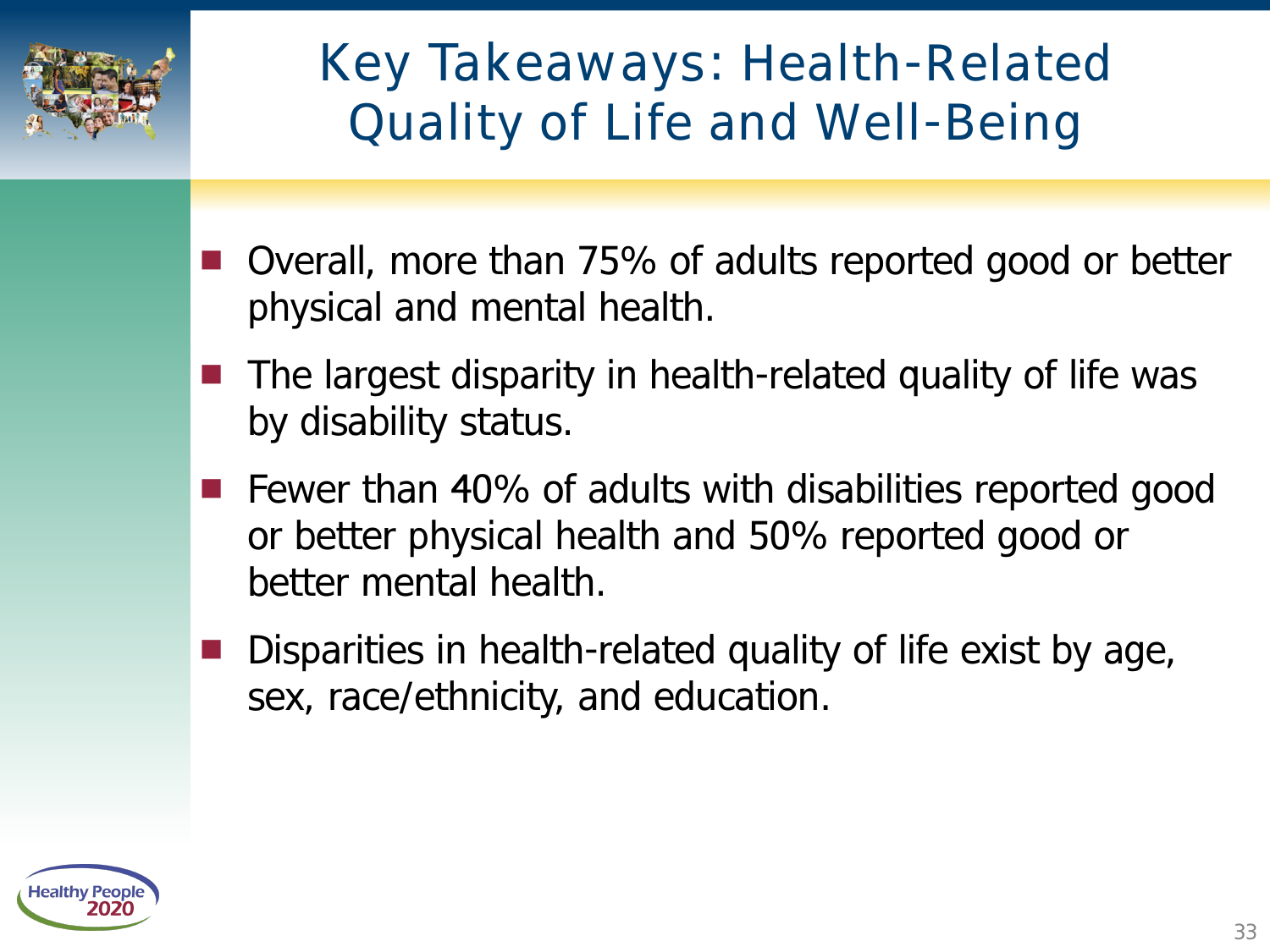

# Key Takeaways: Health-Related Quality of Life and Well-Being
Overall, more than 75% of adults reported good or better physical and mental health.
The largest disparity in health-related quality of life was by disability status.
Fewer than 40% of adults with disabilities reported good or better physical health and 50% reported good or better mental health.
Disparities in health-related quality of life exist by age, sex, race/ethnicity, and education.

33